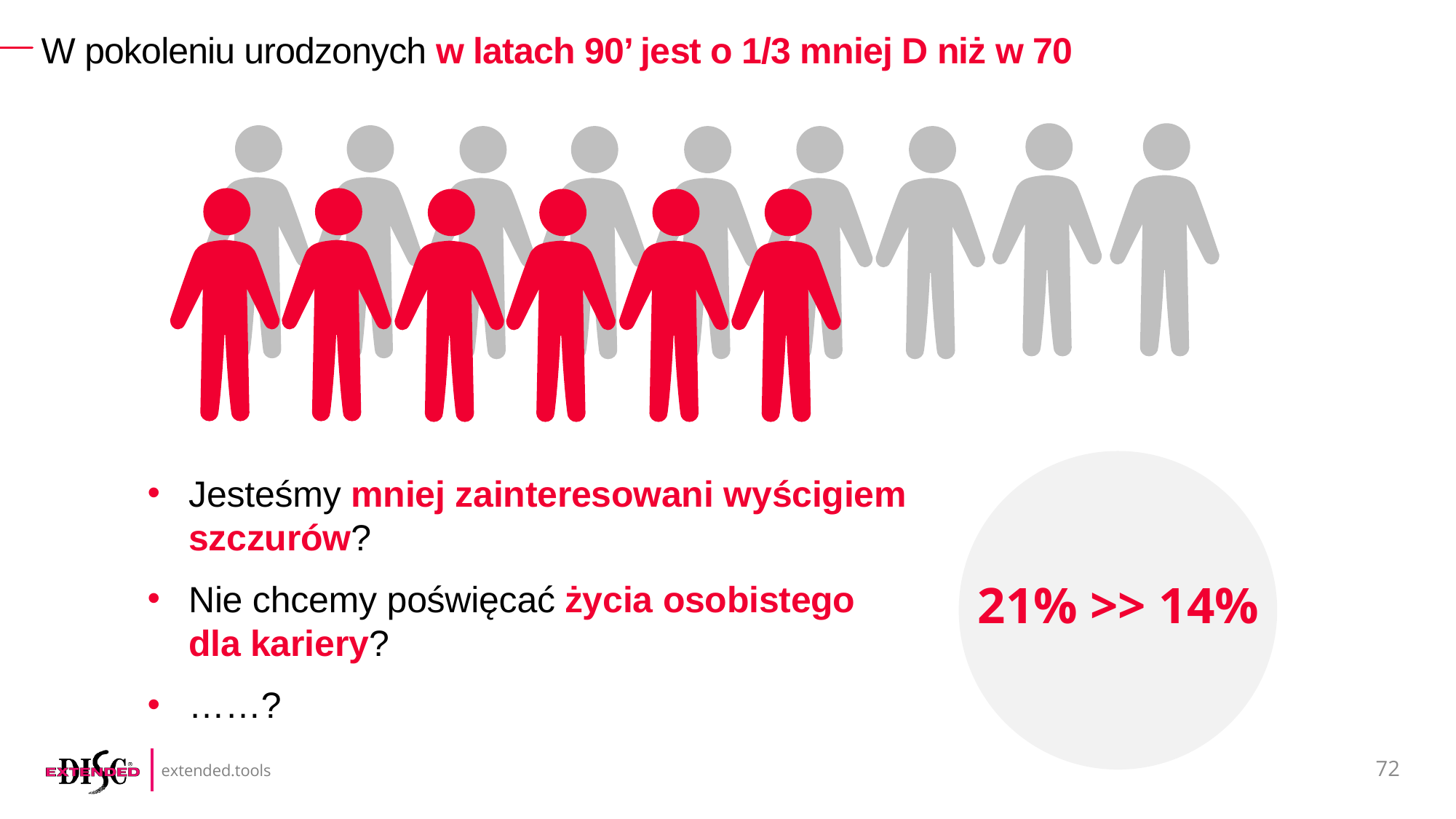

# W pokoleniu urodzonych w latach 90’ jest o 1/3 mniej D niż w 70

21% >> 14%
Jesteśmy mniej zainteresowani wyścigiem szczurów?
Nie chcemy poświęcać życia osobistego
dla kariery?
……?
72